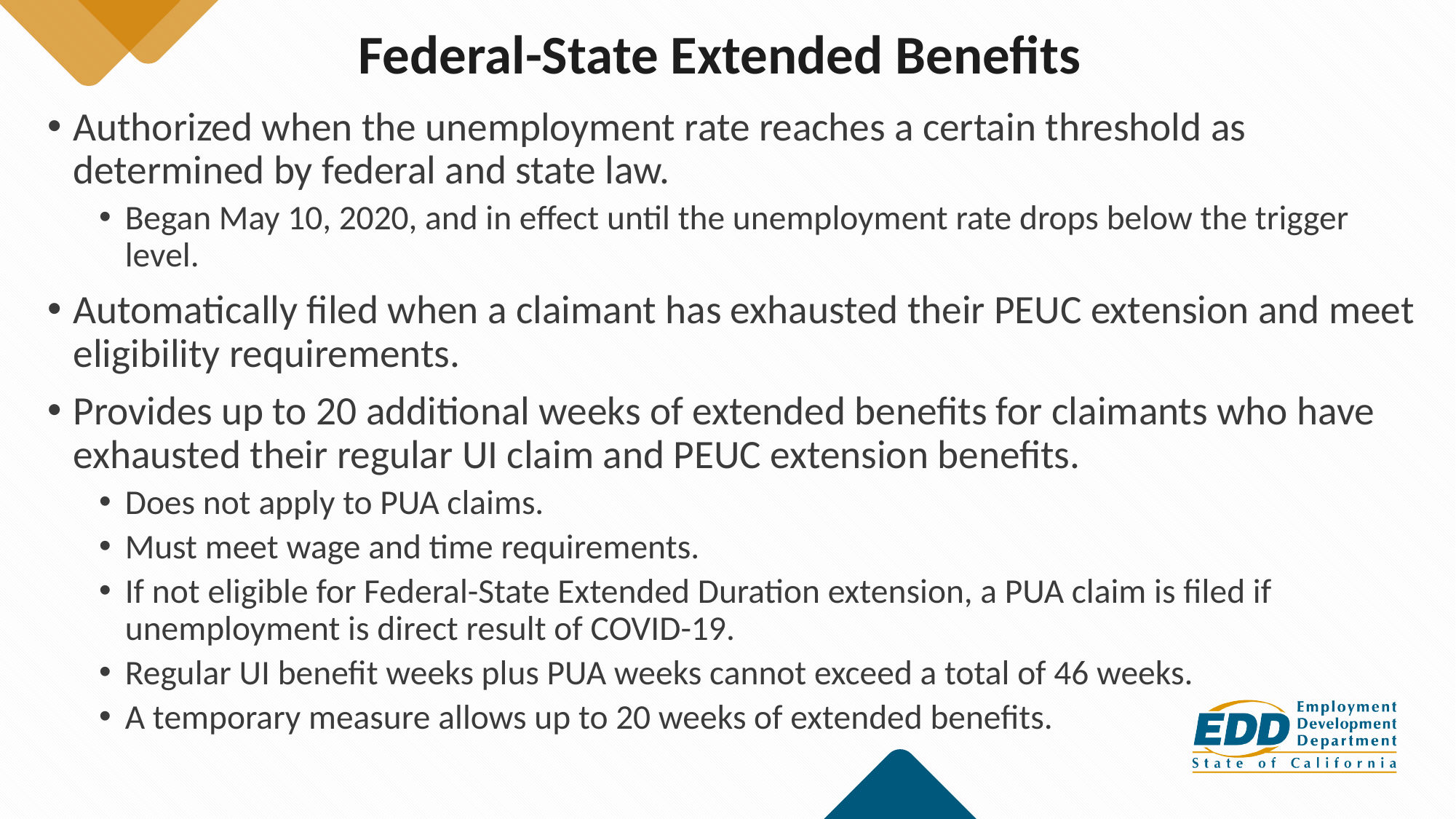

# Federal-State Extended Benefits
Authorized when the unemployment rate reaches a certain threshold as determined by federal and state law.
Began May 10, 2020, and in effect until the unemployment rate drops below the trigger level.
Automatically filed when a claimant has exhausted their PEUC extension and meet eligibility requirements.
Provides up to 20 additional weeks of extended benefits for claimants who have exhausted their regular UI claim and PEUC extension benefits.
Does not apply to PUA claims.
Must meet wage and time requirements.
If not eligible for Federal-State Extended Duration extension, a PUA claim is filed if unemployment is direct result of COVID-19.
Regular UI benefit weeks plus PUA weeks cannot exceed a total of 46 weeks.
A temporary measure allows up to 20 weeks of extended benefits.